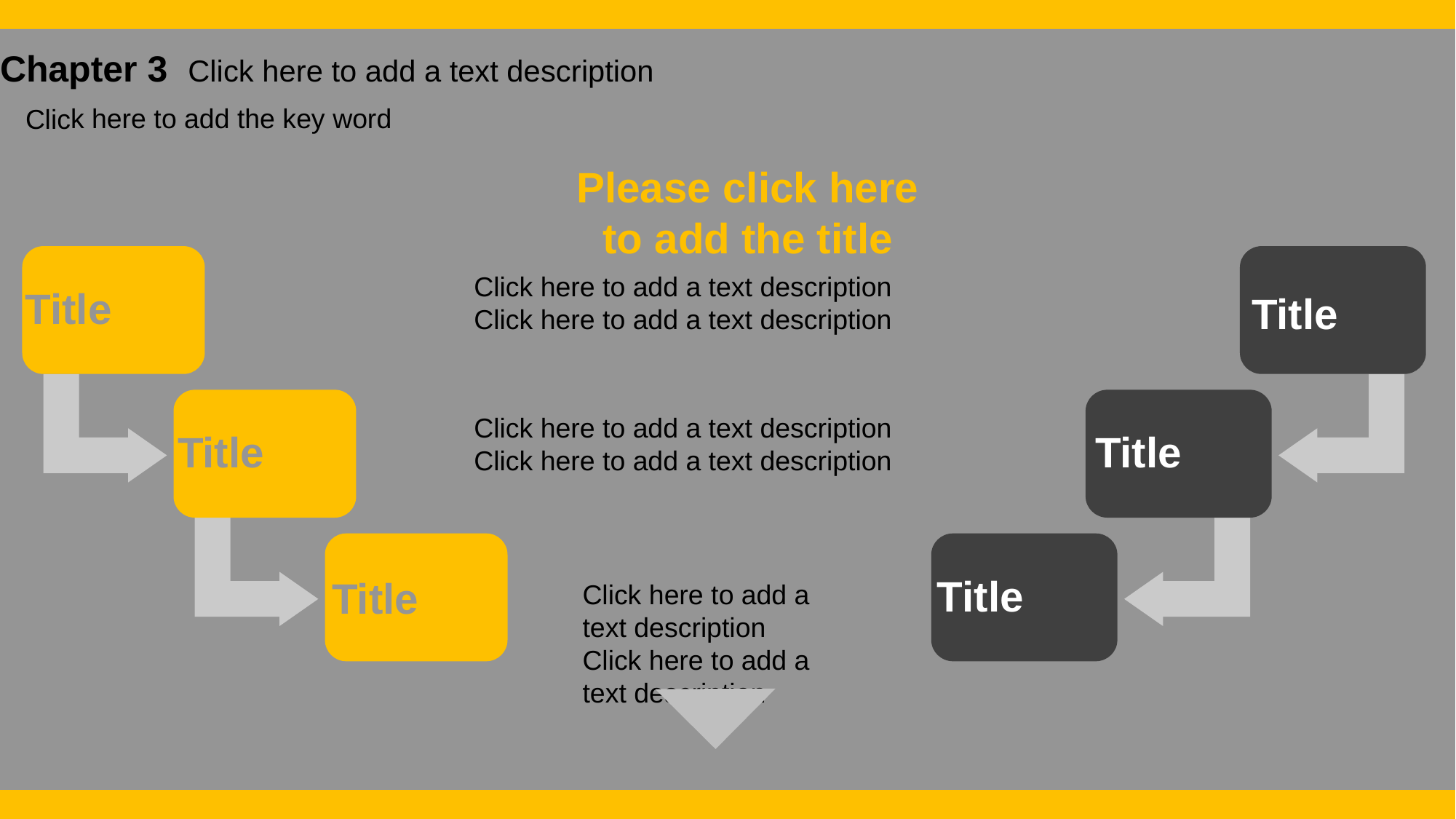

Chapter 3  Click here to add a text description
Click here to add the key word
Please click here to add the title

Click here to add a text description
Click here to add a text description
Title
Title

Click here to add a text description
Click here to add a text description
Title
Title

Title
Title
Click here to add a text description
Click here to add a text description